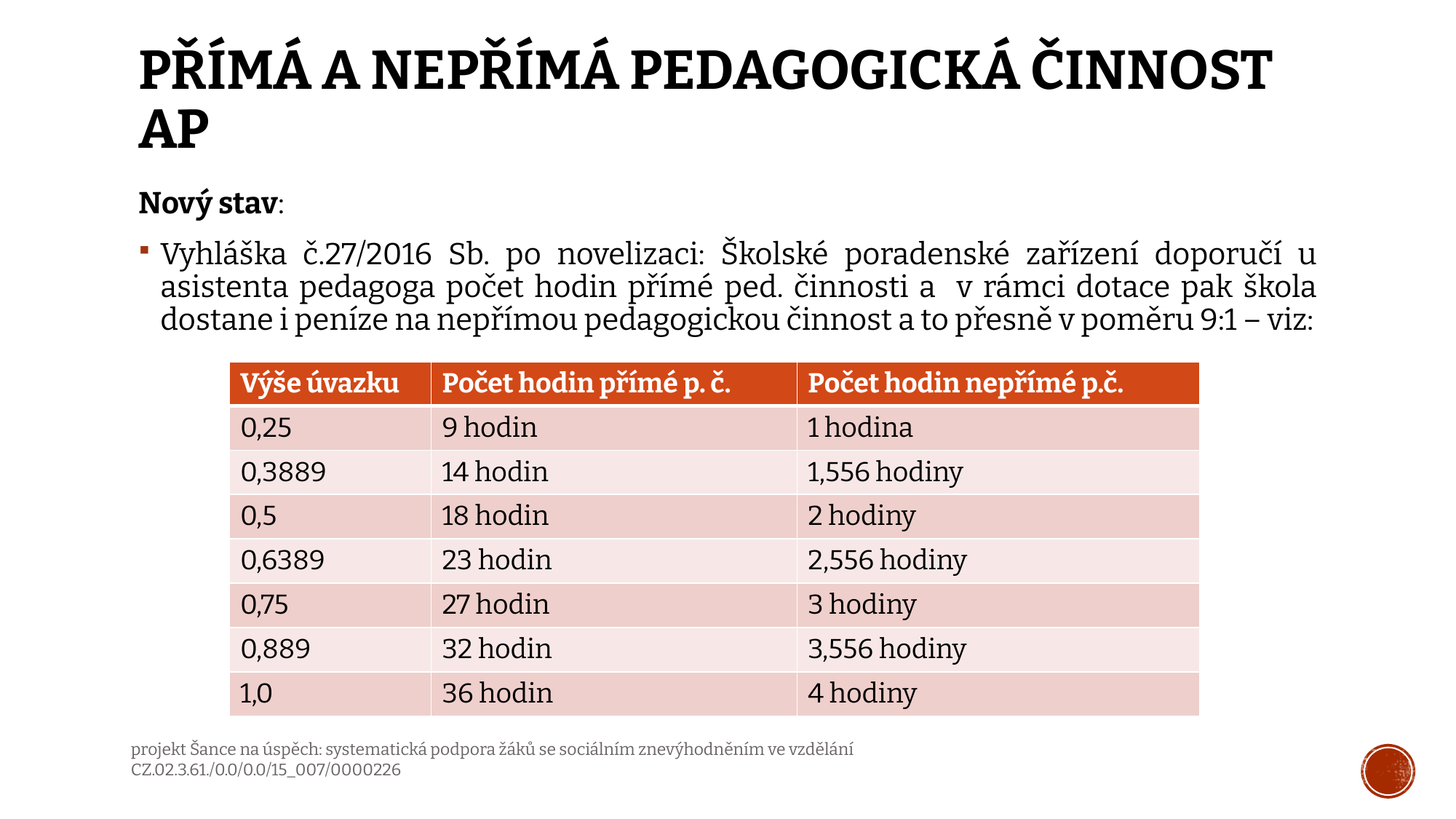

# Přímá a nepřímá pedagogická činnost AP
Nový stav:
Vyhláška č.27/2016 Sb. po novelizaci: Školské poradenské zařízení doporučí u asistenta pedagoga počet hodin přímé ped. činnosti a  v rámci dotace pak škola dostane i peníze na nepřímou pedagogickou činnost a to přesně v poměru 9:1 – viz:
| Výše úvazku | Počet hodin přímé p. č. | Počet hodin nepřímé p.č. |
| --- | --- | --- |
| 0,25 | 9 hodin | 1 hodina |
| 0,3889 | 14 hodin | 1,556 hodiny |
| 0,5 | 18 hodin | 2 hodiny |
| 0,6389 | 23 hodin | 2,556 hodiny |
| 0,75 | 27 hodin | 3 hodiny |
| 0,889 | 32 hodin | 3,556 hodiny |
| 1,0 | 36 hodin | 4 hodiny |
projekt Šance na úspěch: systematická podpora žáků se sociálním znevýhodněním ve vzdělání CZ.02.3.61./0.0/0.0/15_007/0000226